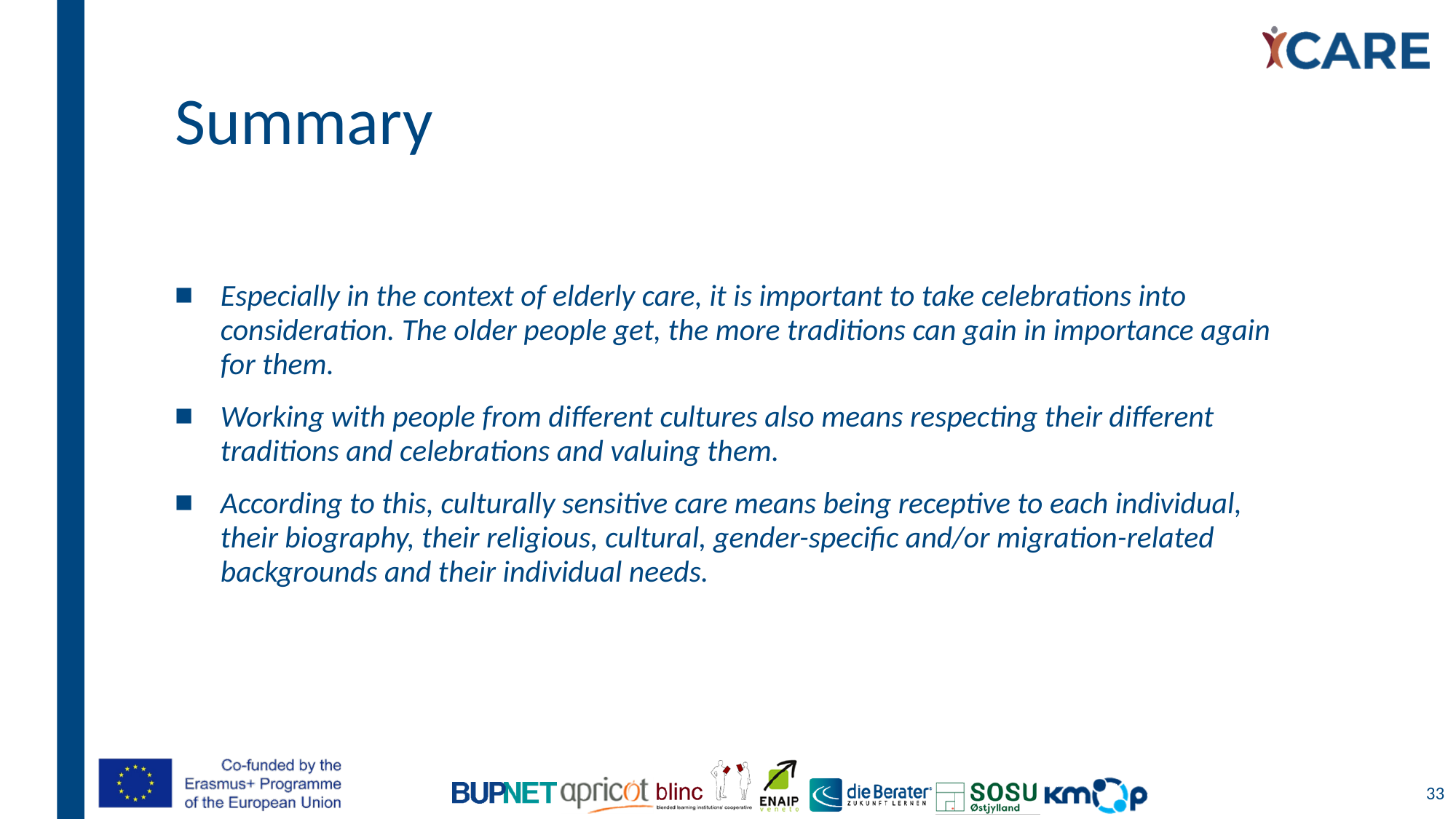

# Summary
Especially in the context of elderly care, it is important to take celebrations into consideration. The older people get, the more traditions can gain in importance again for them.
Working with people from different cultures also means respecting their different traditions and celebrations and valuing them.
According to this, culturally sensitive care means being receptive to each individual, their biography, their religious, cultural, gender-specific and/or migration-related backgrounds and their individual needs.
33